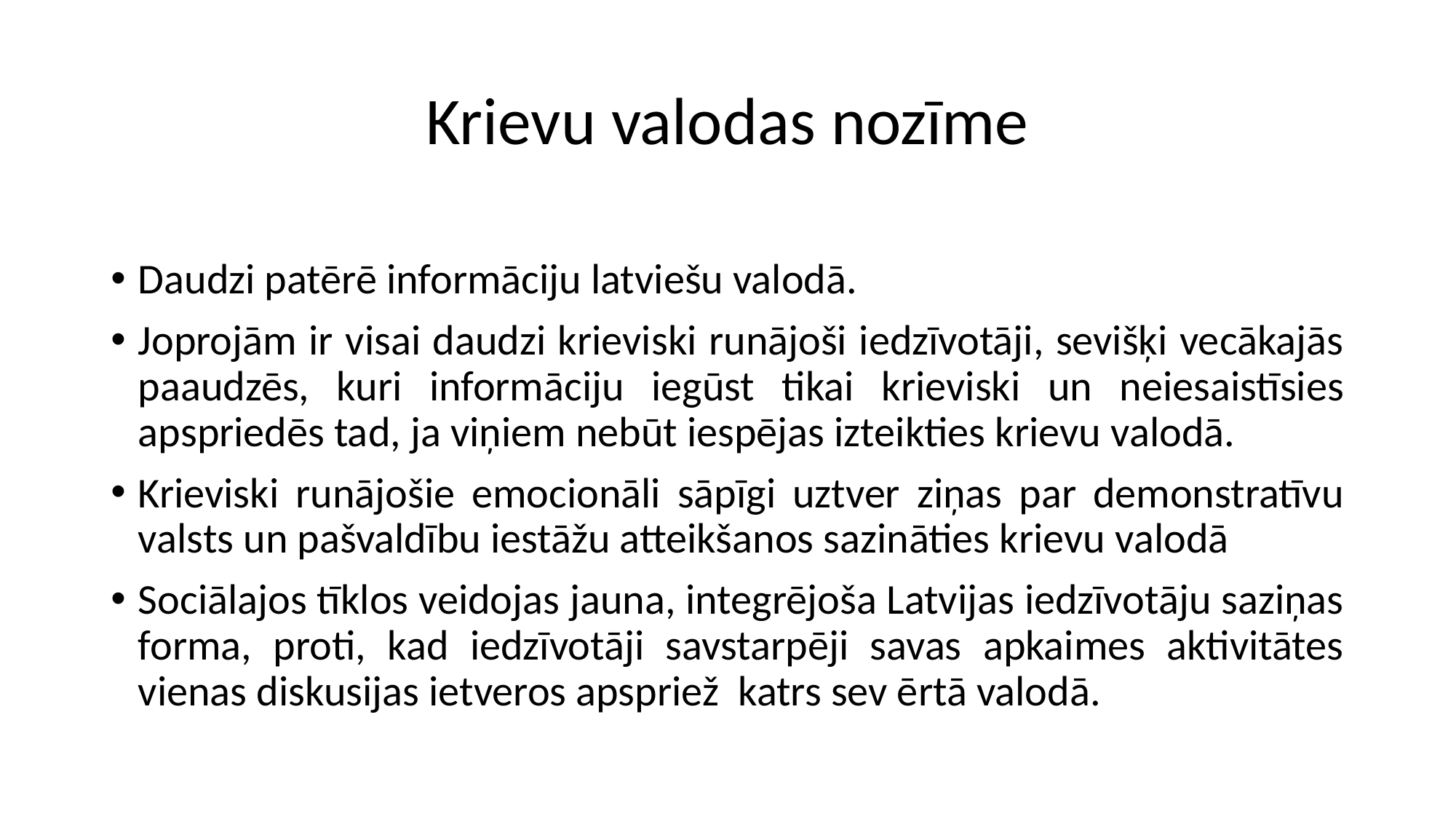

# Krievu valodas nozīme
Daudzi patērē informāciju latviešu valodā.
Joprojām ir visai daudzi krieviski runājoši iedzīvotāji, sevišķi vecākajās paaudzēs, kuri informāciju iegūst tikai krieviski un neiesaistīsies apspriedēs tad, ja viņiem nebūt iespējas izteikties krievu valodā.
Krieviski runājošie emocionāli sāpīgi uztver ziņas par demonstratīvu valsts un pašvaldību iestāžu atteikšanos sazināties krievu valodā
Sociālajos tīklos veidojas jauna, integrējoša Latvijas iedzīvotāju saziņas forma, proti, kad iedzīvotāji savstarpēji savas apkaimes aktivitātes vienas diskusijas ietveros apspriež  katrs sev ērtā valodā.